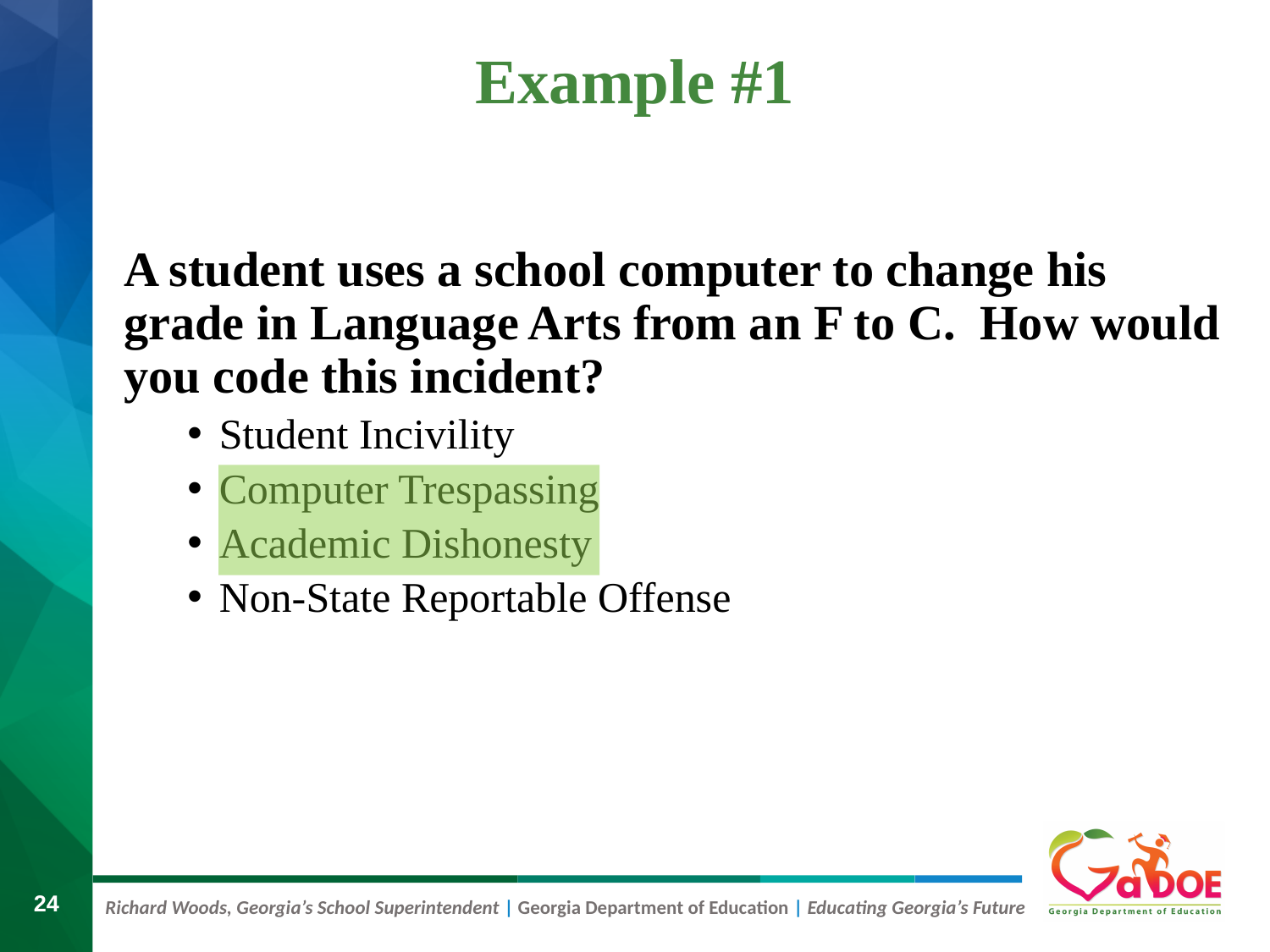

Example #1
A student uses a school computer to change his grade in Language Arts from an F to C.  How would you code this incident?
Student Incivility
Computer Trespassing
Academic Dishonesty
Non-State Reportable Offense